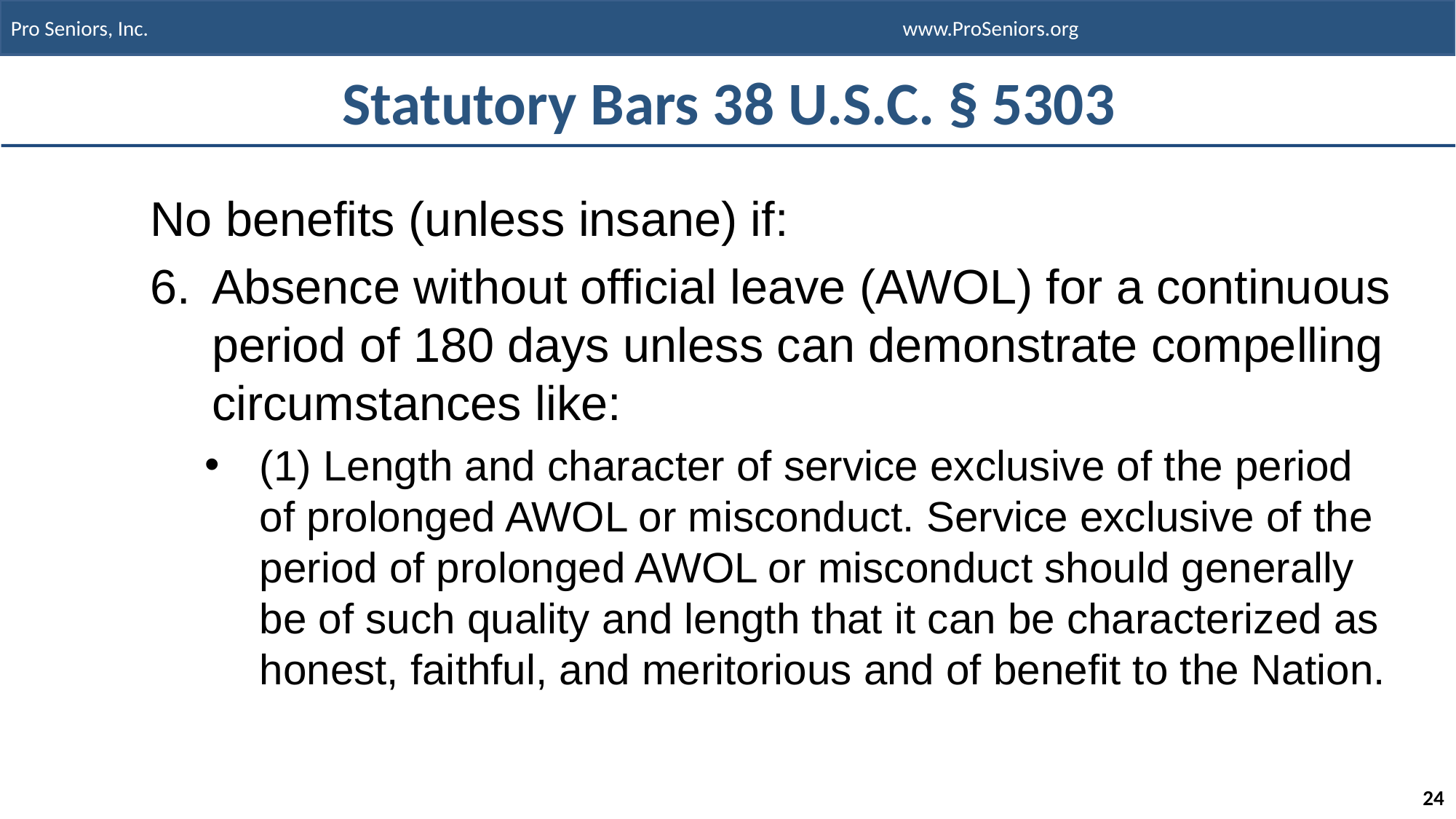

# Statutory Bars 38 U.S.C. § 5303
No benefits (unless insane) if:
Absence without official leave (AWOL) for a continuous period of 180 days unless can demonstrate compelling circumstances like:
(1) Length and character of service exclusive of the period of prolonged AWOL or misconduct. Service exclusive of the period of prolonged AWOL or misconduct should generally be of such quality and length that it can be characterized as honest, faithful, and meritorious and of benefit to the Nation.

24